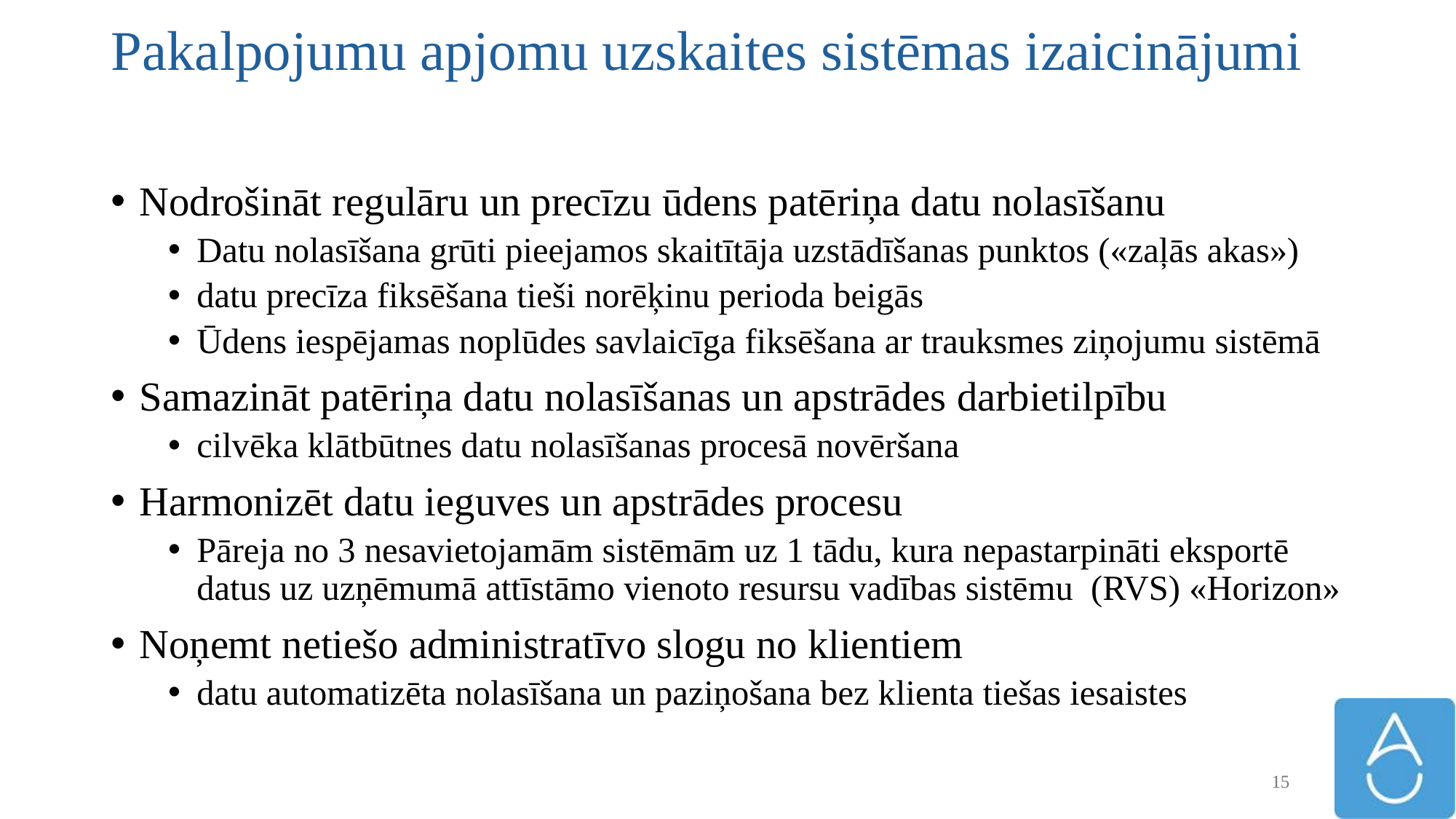

# Pakalpojumu apjomu uzskaites sistēmas izaicinājumi
Nodrošināt regulāru un precīzu ūdens patēriņa datu nolasīšanu
Datu nolasīšana grūti pieejamos skaitītāja uzstādīšanas punktos («zaļās akas»)
datu precīza fiksēšana tieši norēķinu perioda beigās
Ūdens iespējamas noplūdes savlaicīga fiksēšana ar trauksmes ziņojumu sistēmā
Samazināt patēriņa datu nolasīšanas un apstrādes darbietilpību
cilvēka klātbūtnes datu nolasīšanas procesā novēršana
Harmonizēt datu ieguves un apstrādes procesu
Pāreja no 3 nesavietojamām sistēmām uz 1 tādu, kura nepastarpināti eksportē datus uz uzņēmumā attīstāmo vienoto resursu vadības sistēmu  (RVS) «Horizon»
Noņemt netiešo administratīvo slogu no klientiem
datu automatizēta nolasīšana un paziņošana bez klienta tiešas iesaistes
15